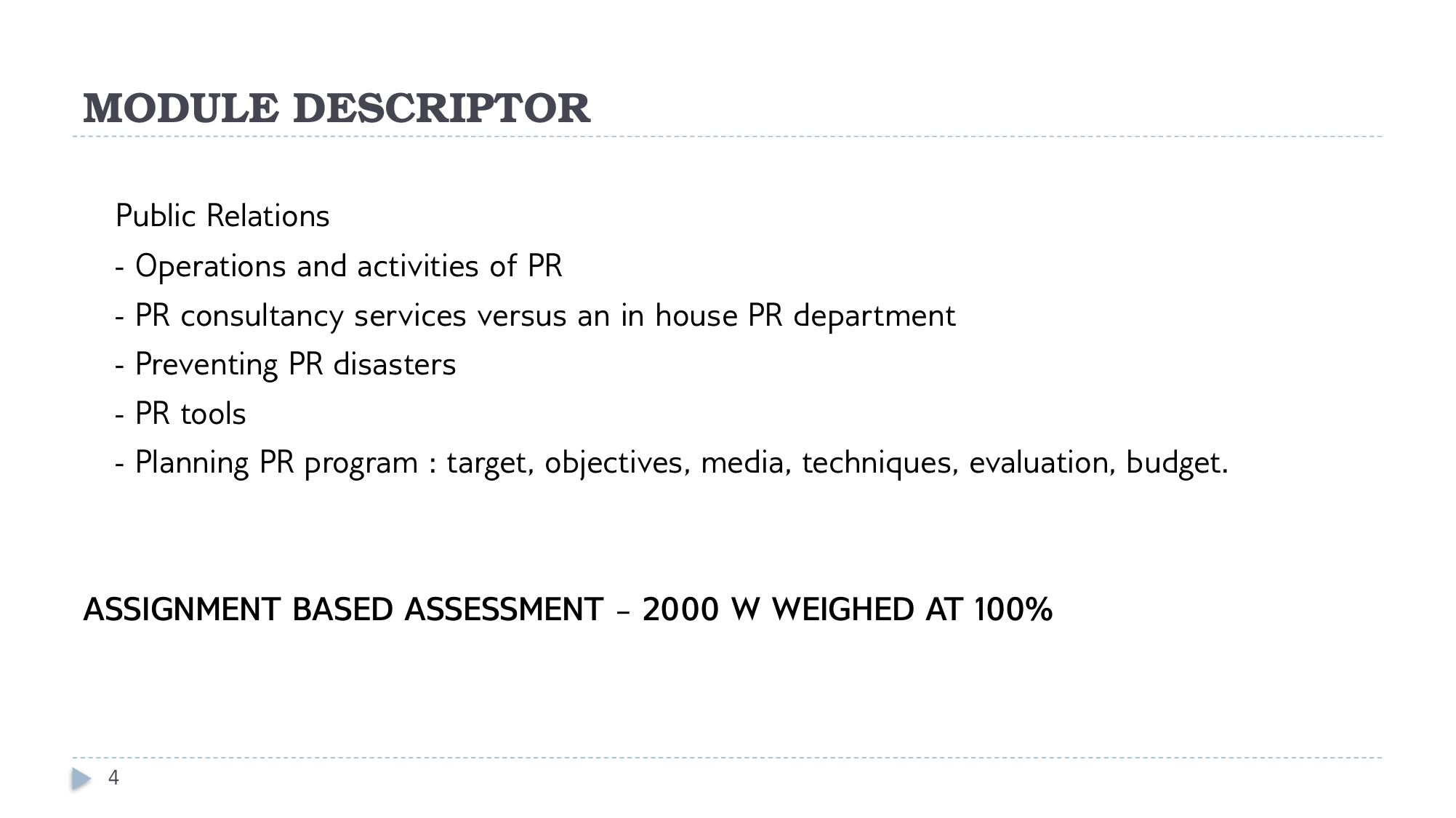

# MODULE DESCRIPTOR
	Public Relations
   - Operations and activities of PR
   - PR consultancy services versus an in house PR department
   - Preventing PR disasters
   - PR tools
   - Planning PR program : target, objectives, media, techniques, evaluation, budget.

ASSIGNMENT BASED ASSESSMENT – 2000 W WEIGHED AT 100%
4